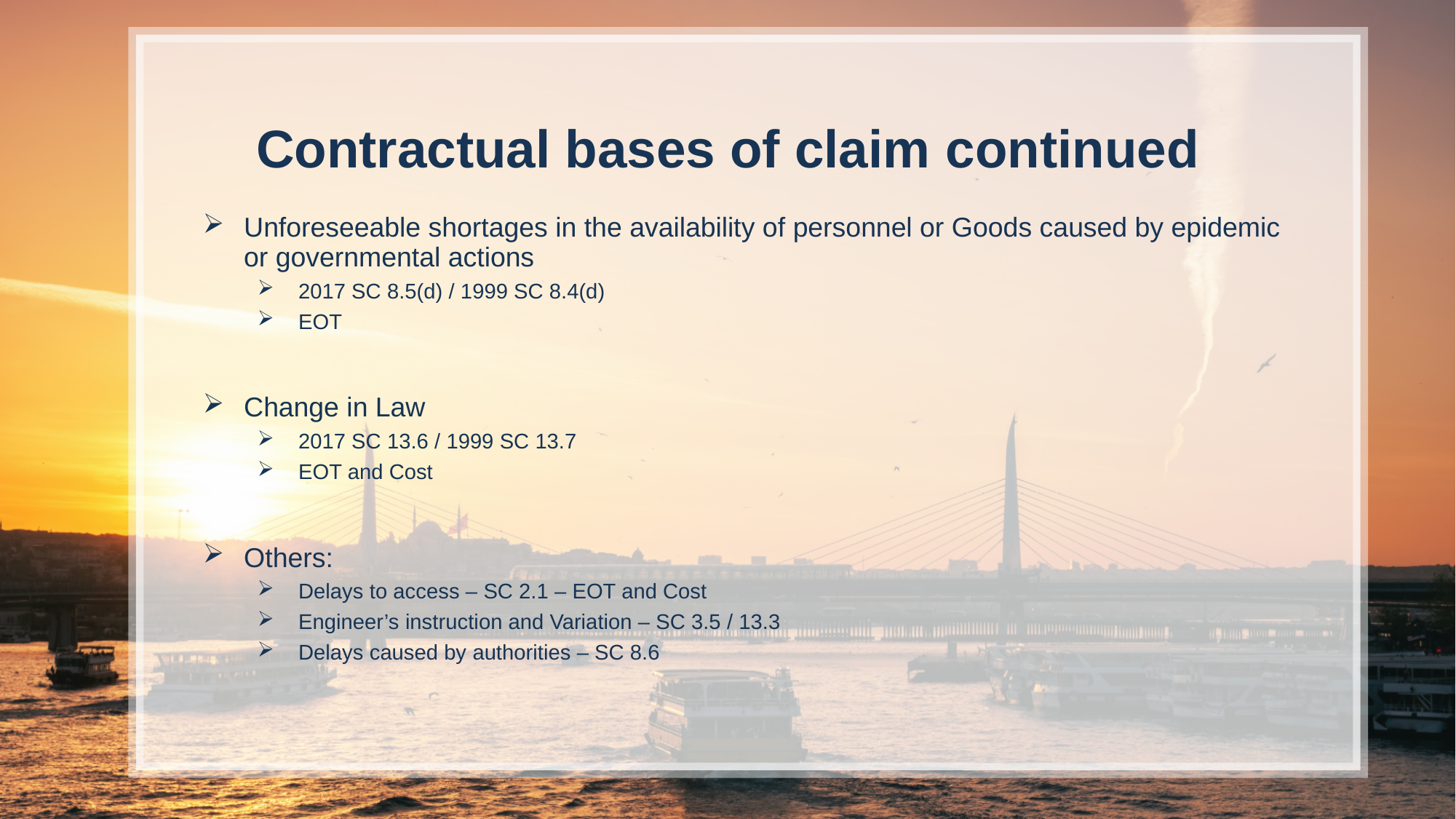

Contractual bases of claim continued
Unforeseeable shortages in the availability of personnel or Goods caused by epidemic or governmental actions
2017 SC 8.5(d) / 1999 SC 8.4(d)
EOT

Change in Law
2017 SC 13.6 / 1999 SC 13.7
EOT and Cost

Others:
Delays to access – SC 2.1 – EOT and Cost
Engineer’s instruction and Variation – SC 3.5 / 13.3
Delays caused by authorities – SC 8.6